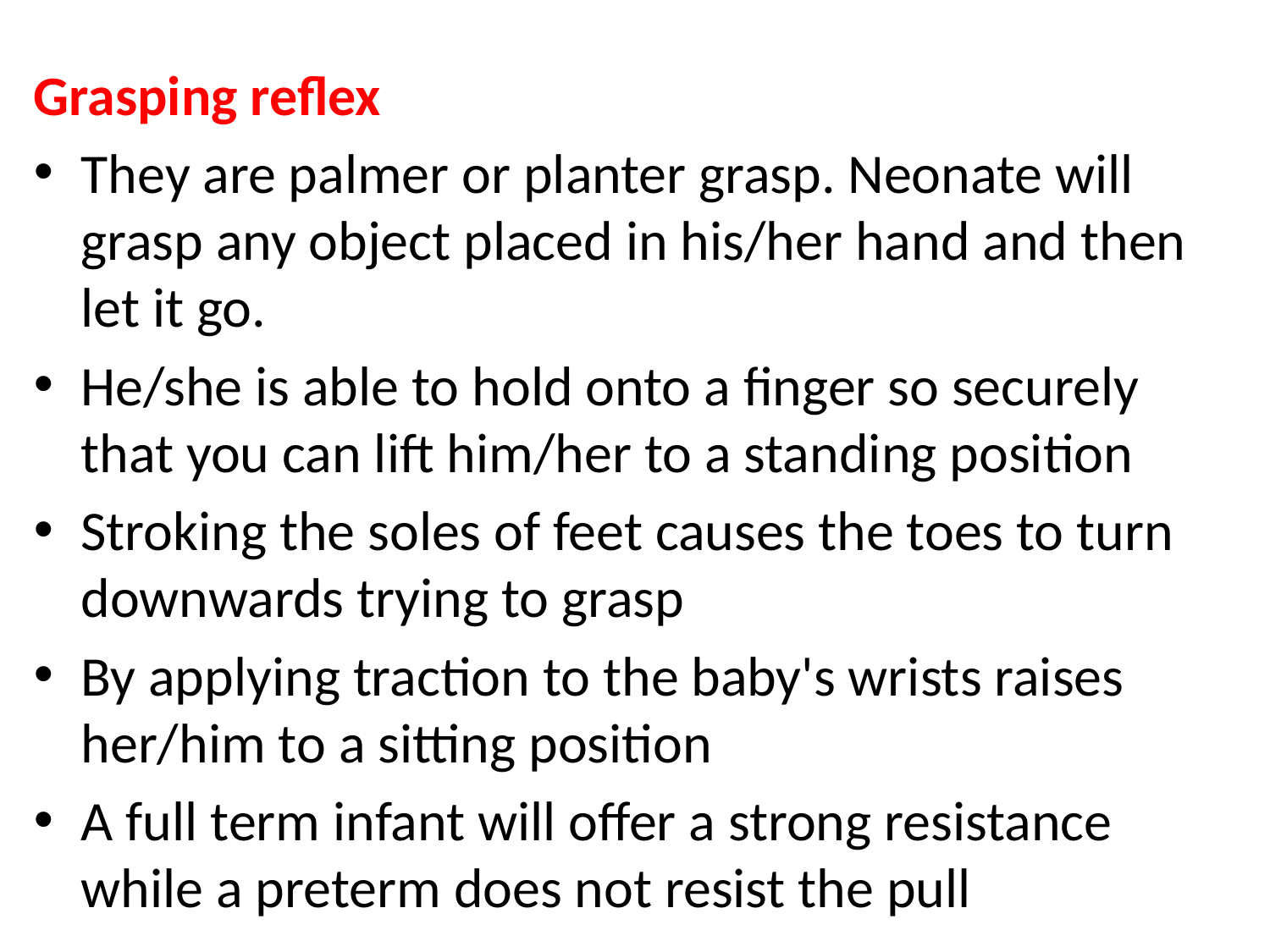

#
Grasping reflex
They are palmer or planter grasp. Neonate will grasp any object placed in his/her hand and then let it go.
He/she is able to hold onto a finger so securely that you can lift him/her to a standing position
Stroking the soles of feet causes the toes to turn downwards trying to grasp
By applying traction to the baby's wrists raises her/him to a sitting position
A full term infant will offer a strong resistance while a preterm does not resist the pull